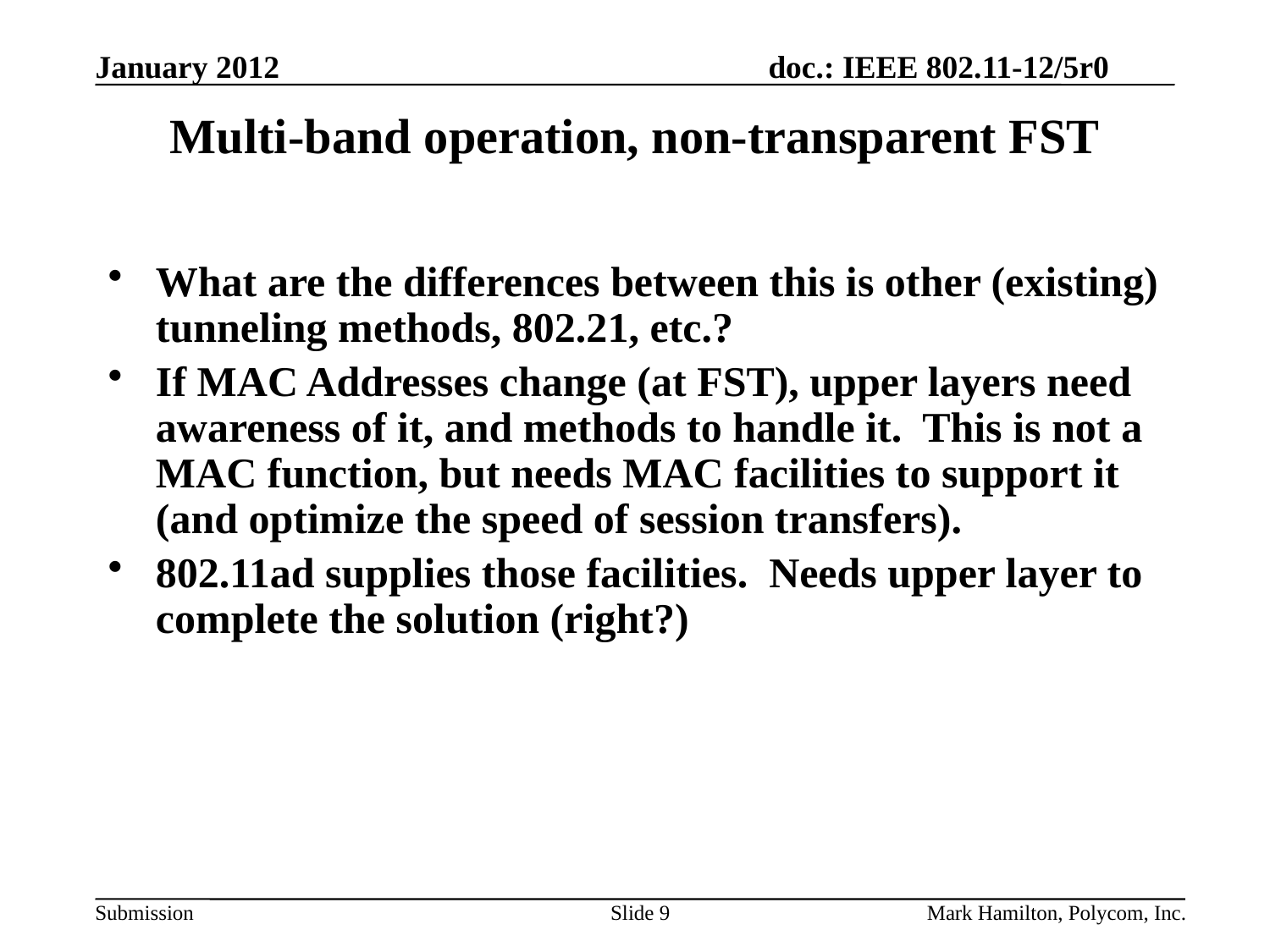

# Multi-band operation, non-transparent FST
What are the differences between this is other (existing) tunneling methods, 802.21, etc.?
If MAC Addresses change (at FST), upper layers need awareness of it, and methods to handle it.  This is not a MAC function, but needs MAC facilities to support it (and optimize the speed of session transfers).
802.11ad supplies those facilities.  Needs upper layer to complete the solution (right?)
Slide 9
Mark Hamilton, Polycom, Inc.